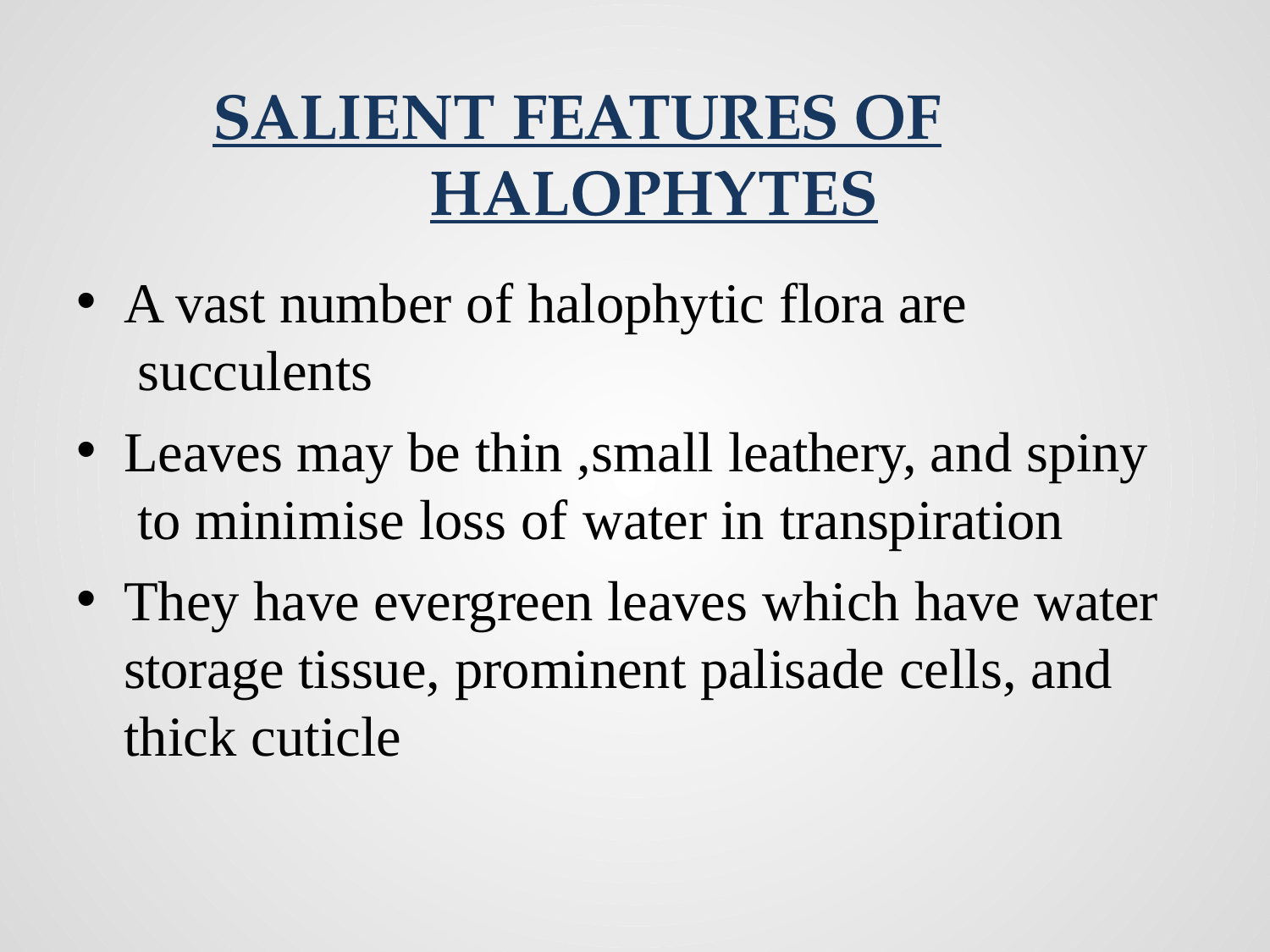

# SALIENT FEATURES OF HALOPHYTES
A vast number of halophytic flora are  succulents
Leaves may be thin ,small leathery, and spiny  to minimise loss of water in transpiration
They have evergreen leaves which have water  storage tissue, prominent palisade cells, and  thick cuticle